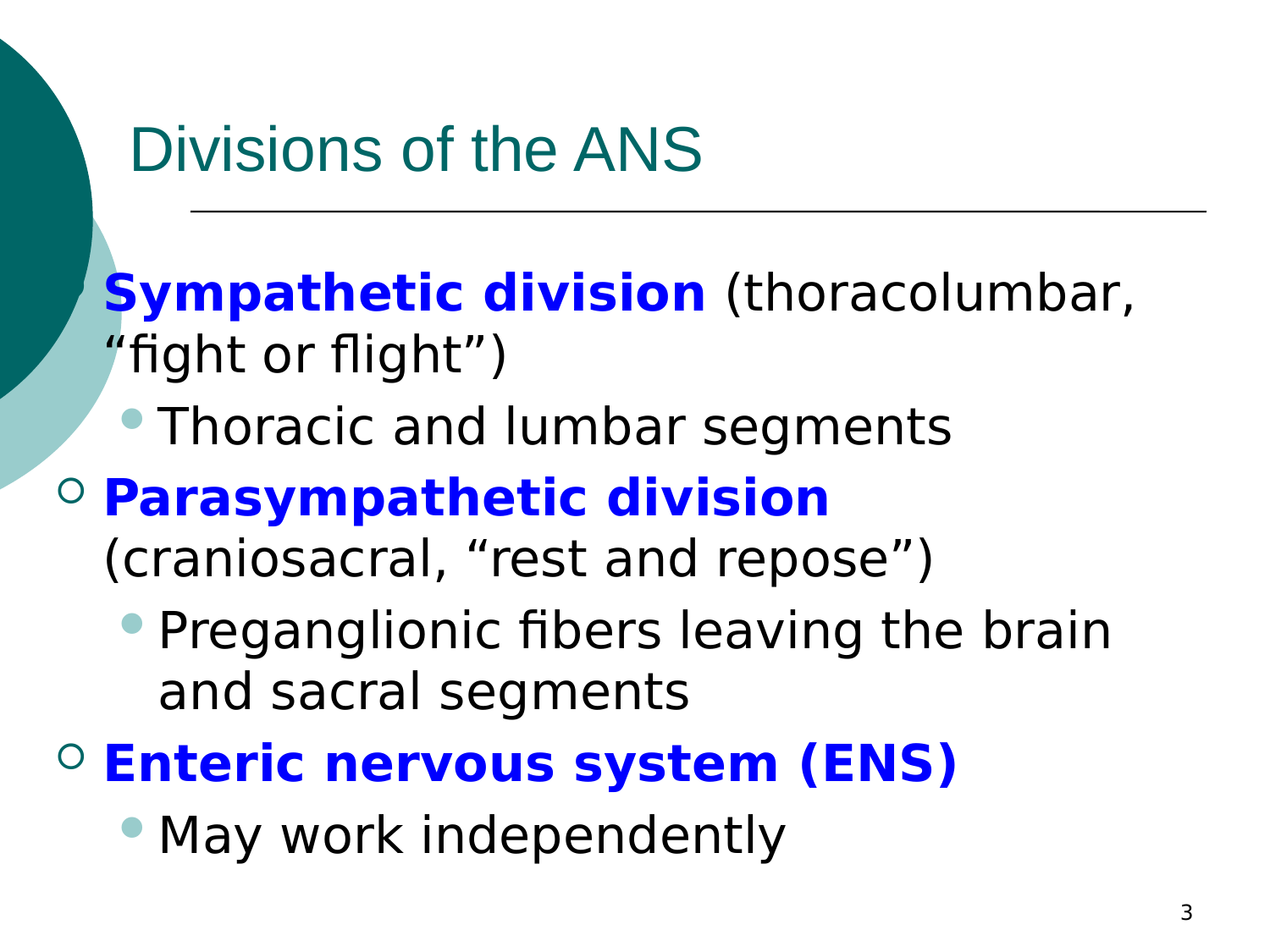

# Divisions of the ANS
Sympathetic division (thoracolumbar, “fight or flight”)
Thoracic and lumbar segments
Parasympathetic division (craniosacral, “rest and repose”)
Preganglionic fibers leaving the brain and sacral segments
Enteric nervous system (ENS)
May work independently
3